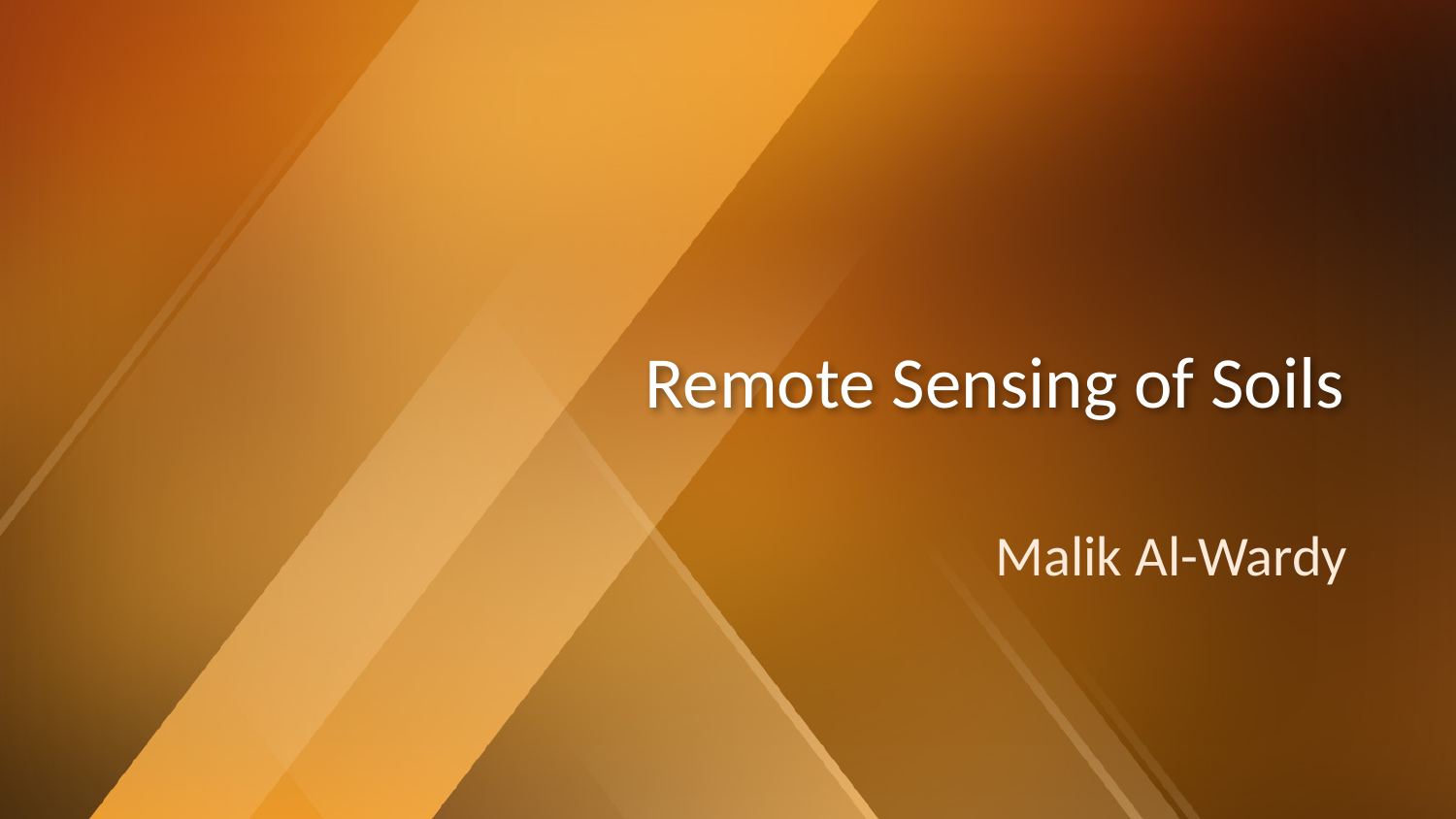

# Remote Sensing of Soils
Malik Al-Wardy